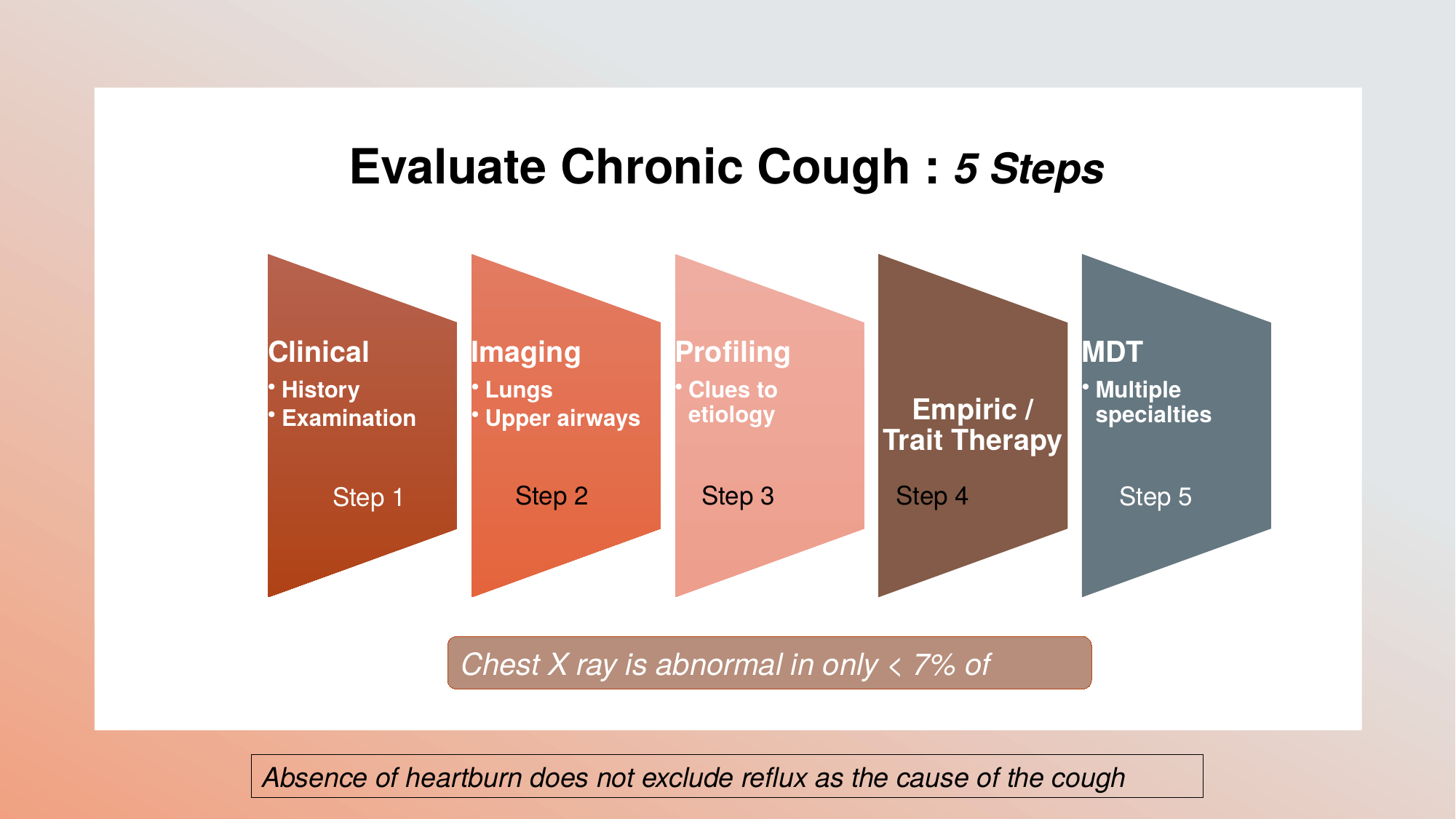

# Evaluate Chronic Cough : 5 Steps
Clinical
History
Examination
Imaging
Lungs
Upper airways
Profiling
Clues to etiology
Empiric / Trait Therapy
MDT
Multiple specialties
Step 2
Step 3
Step 4
Step 5
Step 1
Chest X ray is abnormal in only < 7% of cases
Absence of heartburn does not exclude reflux as the cause of the cough